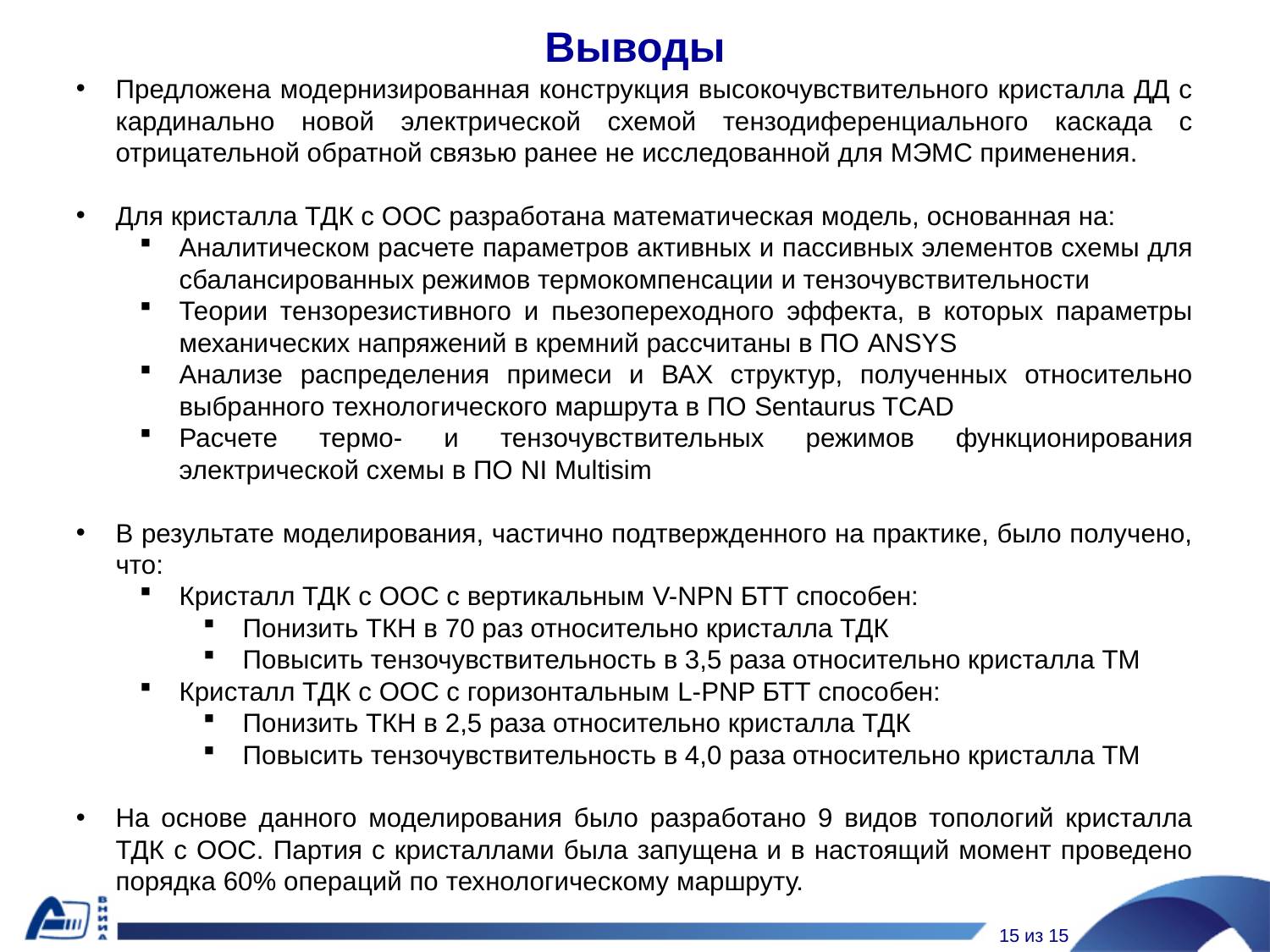

Выводы
Предложена модернизированная конструкция высокочувствительного кристалла ДД с кардинально новой электрической схемой тензодиференциального каскада с отрицательной обратной связью ранее не исследованной для МЭМС применения.

Для кристалла ТДК с ООС разработана математическая модель, основанная на:
Аналитическом расчете параметров активных и пассивных элементов схемы для сбалансированных режимов термокомпенсации и тензочувствительности
Теории тензорезистивного и пьезопереходного эффекта, в которых параметры механических напряжений в кремний рассчитаны в ПО ANSYS
Анализе распределения примеси и ВАХ структур, полученных относительно выбранного технологического маршрута в ПО Sentaurus TCAD
Расчете термо- и тензочувствительных режимов функционирования электрической схемы в ПО NI Multisim

В результате моделирования, частично подтвержденного на практике, было получено, что:
Кристалл ТДК с ООС с вертикальным V-NPN БТТ способен:
Понизить ТКН в 70 раз относительно кристалла ТДК
Повысить тензочувствительность в 3,5 раза относительно кристалла ТМ
Кристалл ТДК с ООС с горизонтальным L-PNP БТТ способен:
Понизить ТКН в 2,5 раза относительно кристалла ТДК
Повысить тензочувствительность в 4,0 раза относительно кристалла ТМ

На основе данного моделирования было разработано 9 видов топологий кристалла ТДК с ООС. Партия с кристаллами была запущена и в настоящий момент проведено порядка 60% операций по технологическому маршруту.

15 из 15